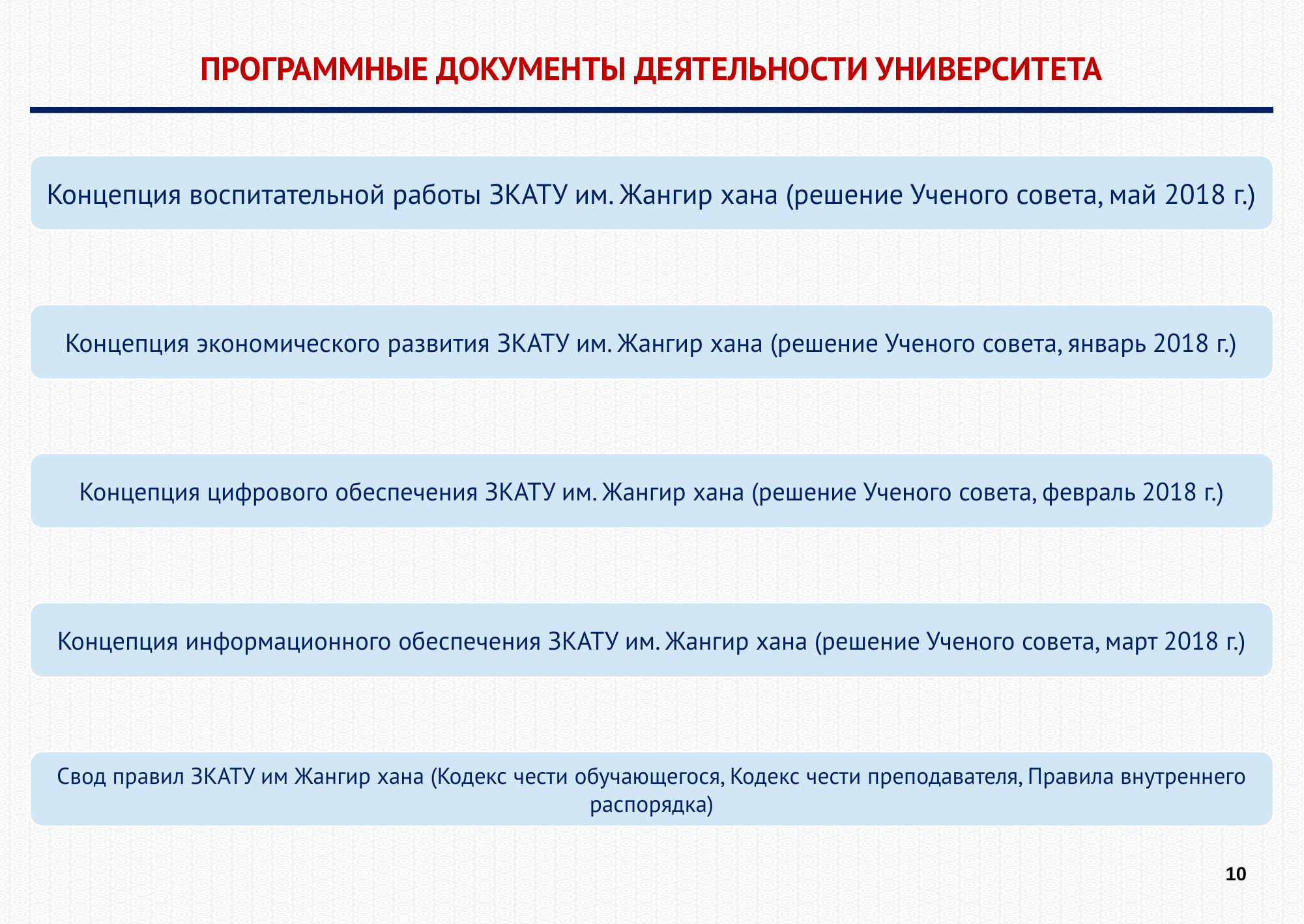

ПРОГРАММНЫЕ ДОКУМЕНТЫ ДЕЯТЕЛЬНОСТИ УНИВЕРСИТЕТА

Концепция воспитательной работы ЗКАТУ им. Жангир хана (решение Ученого совета, май 2018 г.)
Концепция экономического развития ЗКАТУ им. Жангир хана (решение Ученого совета, январь 2018 г.)
Концепция цифрового обеспечения ЗКАТУ им. Жангир хана (решение Ученого совета, февраль 2018 г.)
Свод правил ЗКАТУ им Жангир хана (Кодекс чести обучающегося, Кодекс чести преподавателя, Правила внутреннего распорядка)
Концепция информационного обеспечения ЗКАТУ им. Жангир хана (решение Ученого совета, март 2018 г.)
10